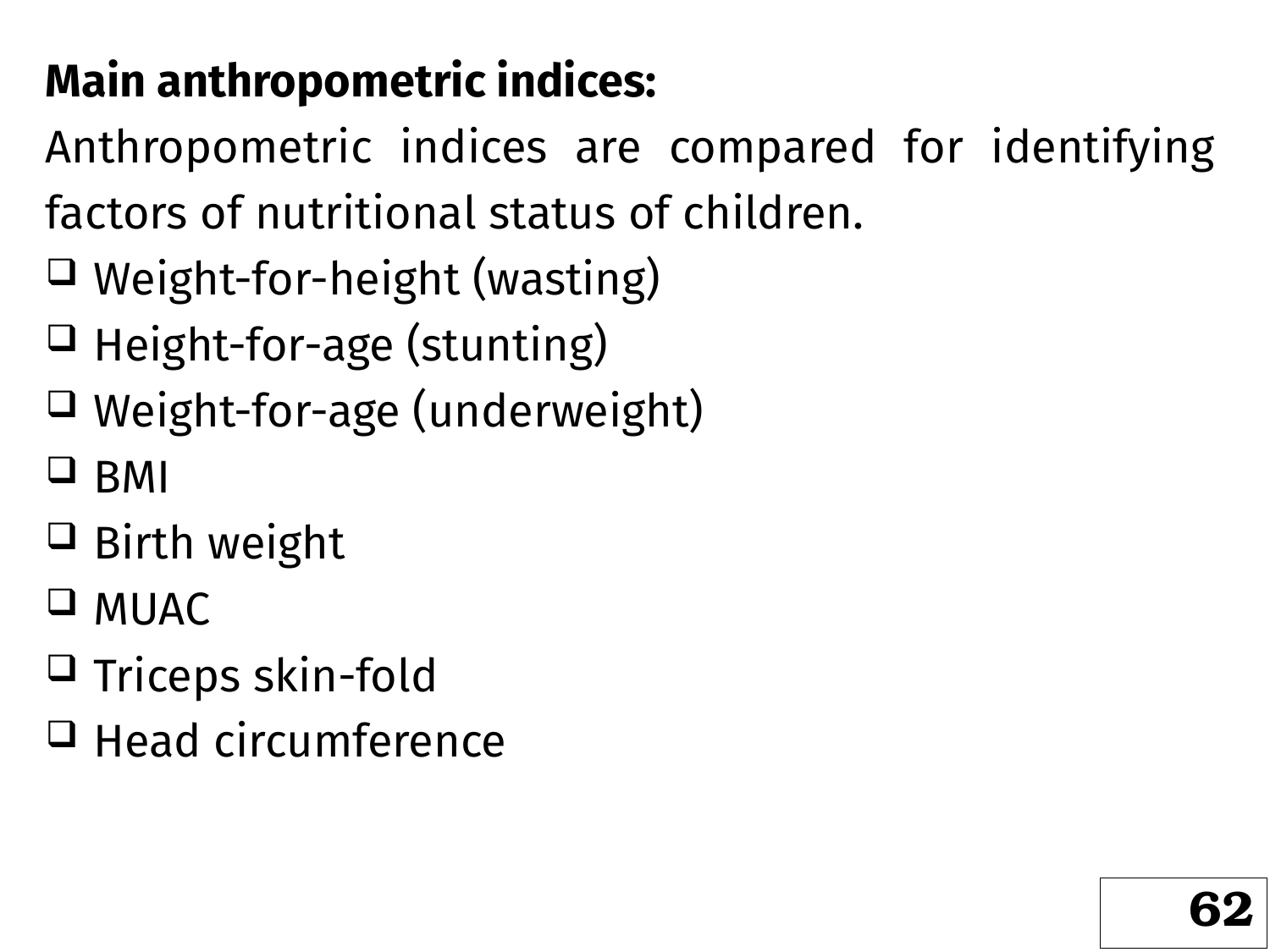

Main anthropometric indices:
Anthropometric indices are compared for identifying factors of nutritional status of children.
Weight-for-height (wasting)
Height-for-age (stunting)
Weight-for-age (underweight)
BMI
Birth weight
MUAC
Triceps skin-fold
Head circumference

62